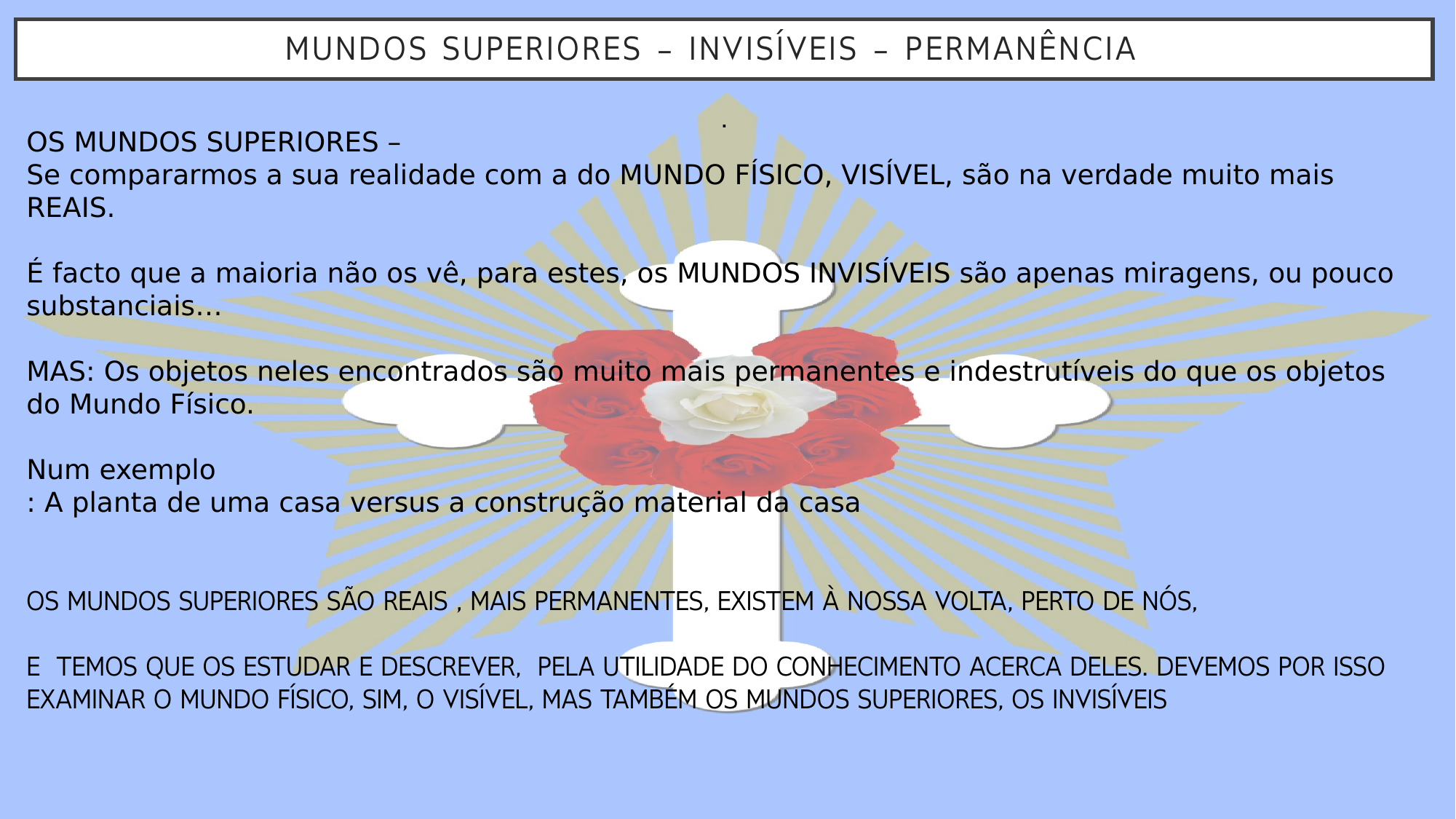

# Mundos superiores – invisíveis – permanência
.
OS MUNDOS SUPERIORES –
Se compararmos a sua realidade com a do MUNDO FÍSICO, VISÍVEL, são na verdade muito mais REAIS.

É facto que a maioria não os vê, para estes, os MUNDOS INVISÍVEIS são apenas miragens, ou pouco substanciais…

MAS: Os objetos neles encontrados são muito mais permanentes e indestrutíveis do que os objetos do Mundo Físico.

Num exemplo
: A planta de uma casa versus a construção material da casa

OS MUNDOS SUPERIORES SÃO REAIS , MAIS PERMANENTES, EXISTEM À NOSSA VOLTA, PERTO DE NÓS,

E  TEMOS QUE OS ESTUDAR E DESCREVER,  PELA UTILIDADE DO CONHECIMENTO ACERCA DELES. DEVEMOS POR ISSO EXAMINAR O MUNDO FÍSICO, SIM, O VISÍVEL, MAS TAMBÉM OS MUNDOS SUPERIORES, OS INVISÍVEIS